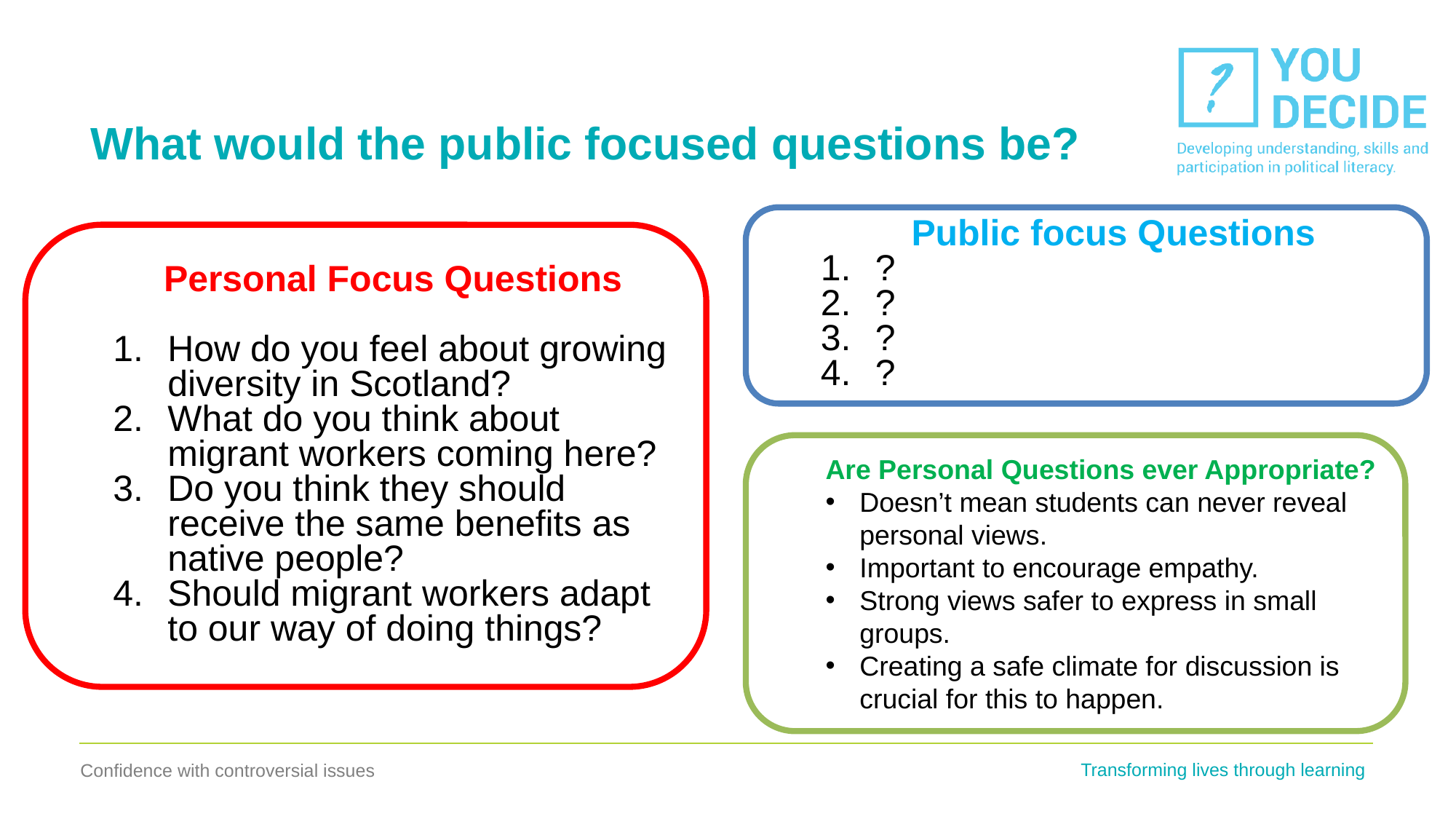

# What would the public focused questions be?
Public focus Questions
?
?
?
?
Personal Focus Questions

How do you feel about growing diversity in Scotland?
What do you think about migrant workers coming here?
Do you think they should receive the same benefits as native people?
Should migrant workers adapt to our way of doing things?
Are Personal Questions ever Appropriate?
Doesn’t mean students can never reveal personal views.
Important to encourage empathy.
Strong views safer to express in small groups.
Creating a safe climate for discussion is crucial for this to happen.